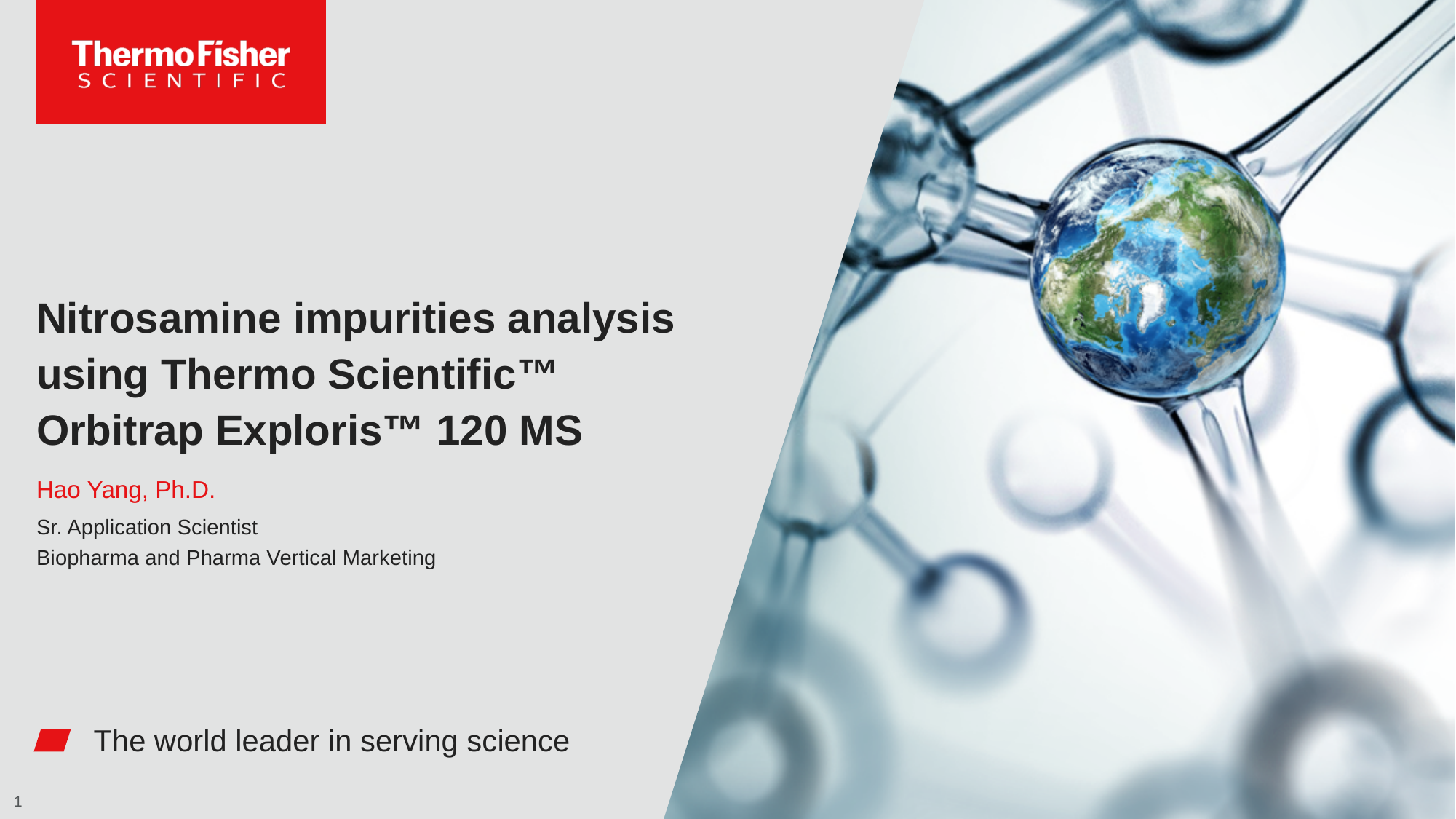

# Nitrosamine impurities analysis using Thermo Scientific™ Orbitrap Exploris™ 120 MS
Hao Yang, Ph.D.
Sr. Application Scientist
Biopharma and Pharma Vertical Marketing
1